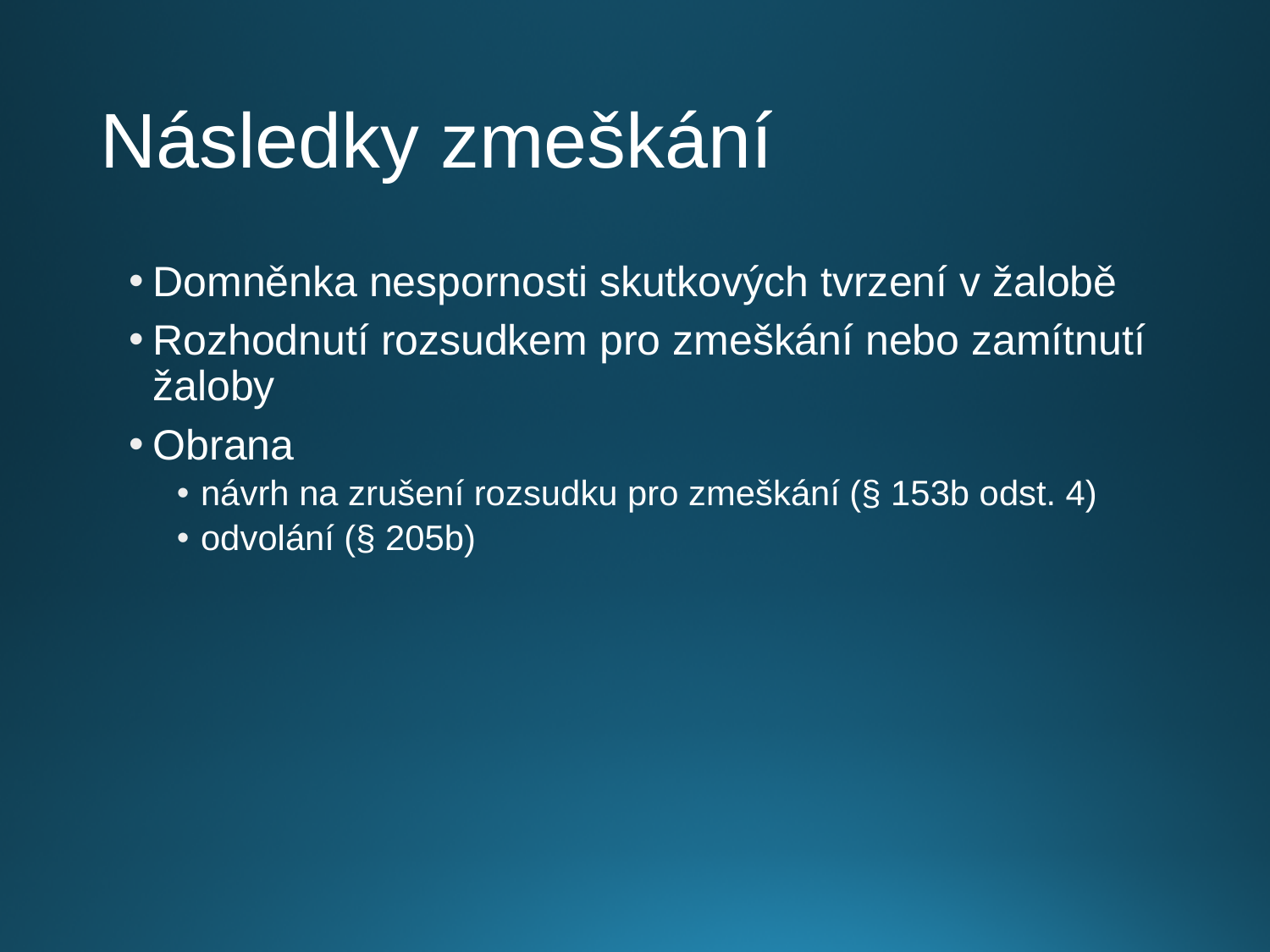

# Následky zmeškání
Domněnka nespornosti skutkových tvrzení v žalobě
Rozhodnutí rozsudkem pro zmeškání nebo zamítnutí žaloby
Obrana
návrh na zrušení rozsudku pro zmeškání (§ 153b odst. 4)
odvolání (§ 205b)